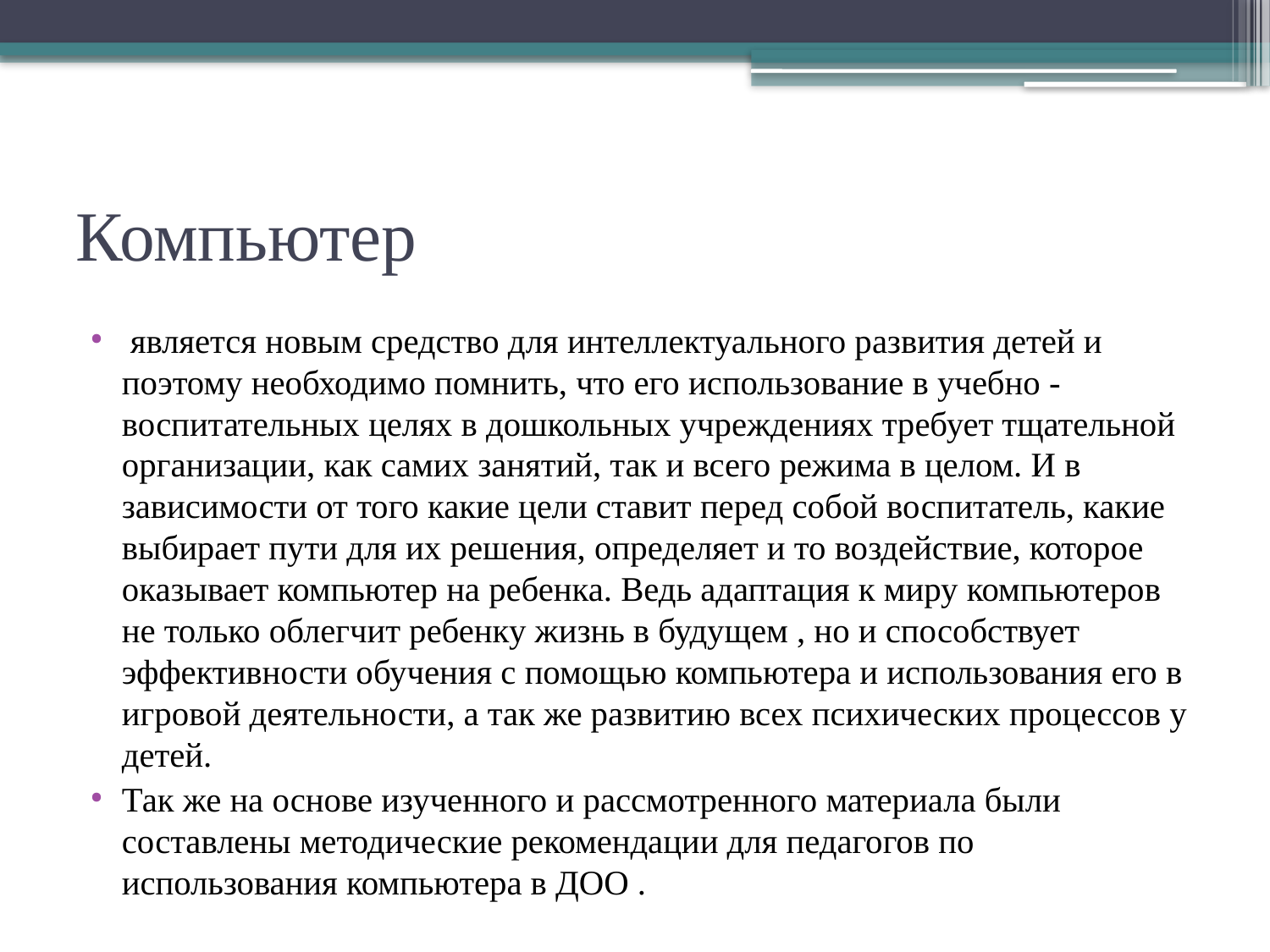

# Компьютер
 является новым средство для интеллектуального развития детей и поэтому необходимо помнить, что его использование в учебно - воспитательных целях в дошкольных учреждениях требует тщательной организации, как самих занятий, так и всего режима в целом. И в зависимости от того какие цели ставит перед собой воспитатель, какие выбирает пути для их решения, определяет и то воздействие, которое оказывает компьютер на ребенка. Ведь адаптация к миру компьютеров не только облегчит ребенку жизнь в будущем , но и способствует эффективности обучения с помощью компьютера и использования его в игровой деятельности, а так же развитию всех психических процессов у детей.
Так же на основе изученного и рассмотренного материала были составлены методические рекомендации для педагогов по использования компьютера в ДОО .